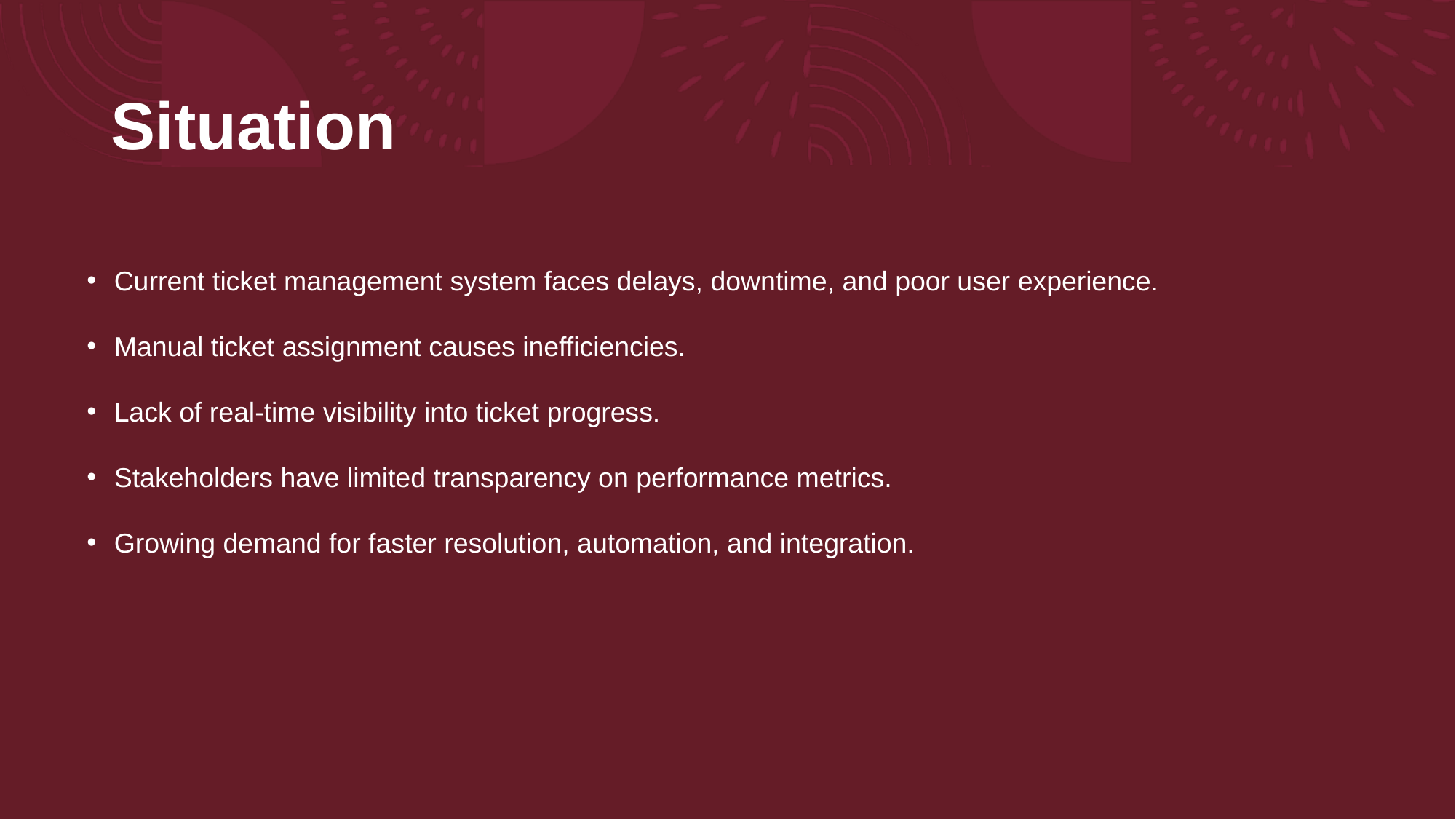

# Situation
Current ticket management system faces delays, downtime, and poor user experience.

Manual ticket assignment causes inefficiencies.

Lack of real-time visibility into ticket progress.

Stakeholders have limited transparency on performance metrics.

Growing demand for faster resolution, automation, and integration.